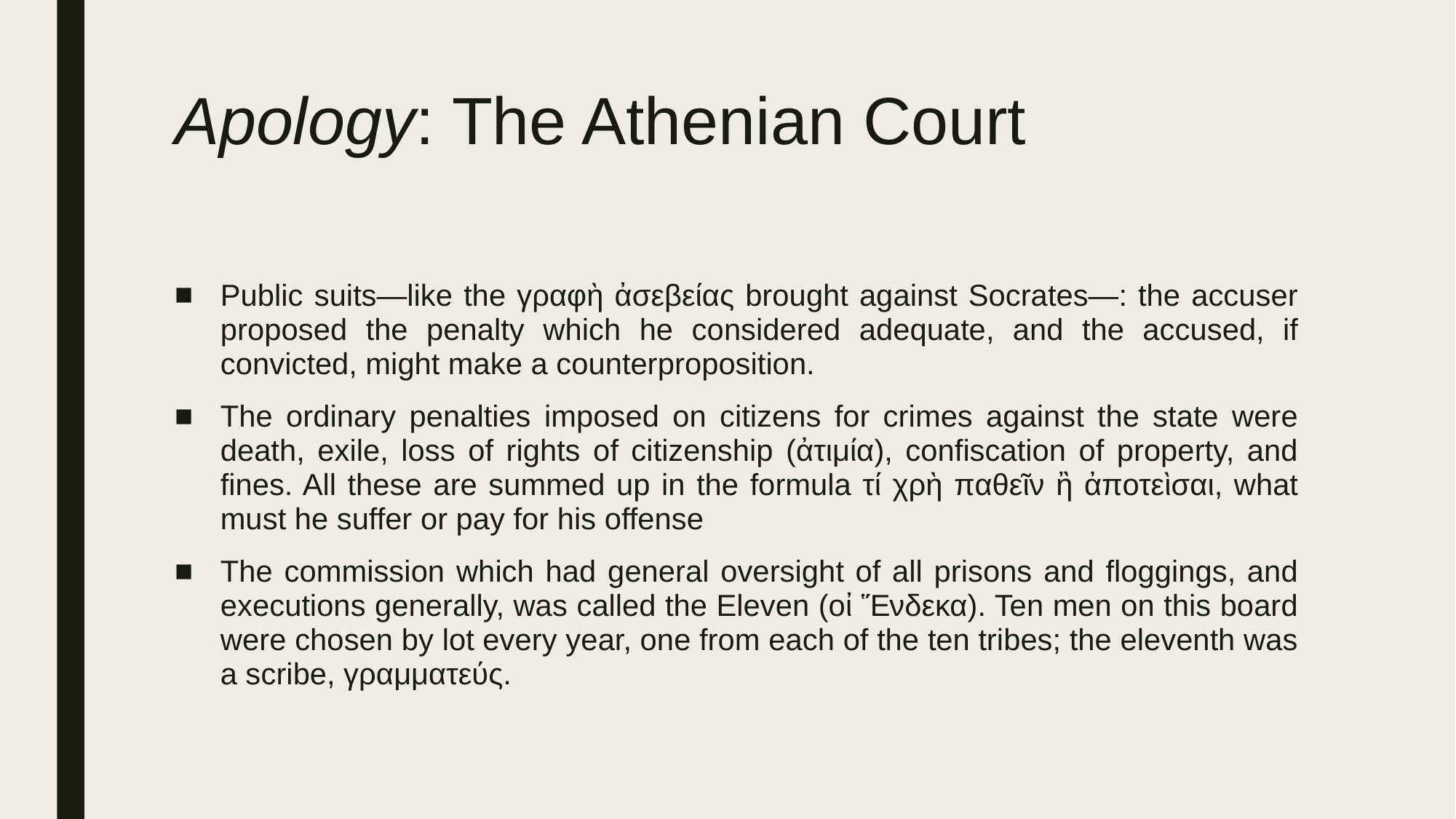

# Apology: The Athenian Court
Public suits—like the γραφὴ ἀσεβείας brought against Socrates—: the accuser proposed the penalty which he considered adequate, and the accused, if convicted, might make a counterproposition.
The ordinary penalties imposed on citizens for crimes against the state were death, exile, loss of rights of citizenship (ἀτιμία), confiscation of property, and fines. All these are summed up in the formula τί χρὴ παθεῖν ἢ ἀποτεὶσαι, what must he suffer or pay for his offense
The commission which had general oversight of all prisons and floggings, and executions generally, was called the Eleven (οἰ Ἕνδεκα). Ten men on this board were chosen by lot every year, one from each of the ten tribes; the eleventh was a scribe, γραμματεύς.